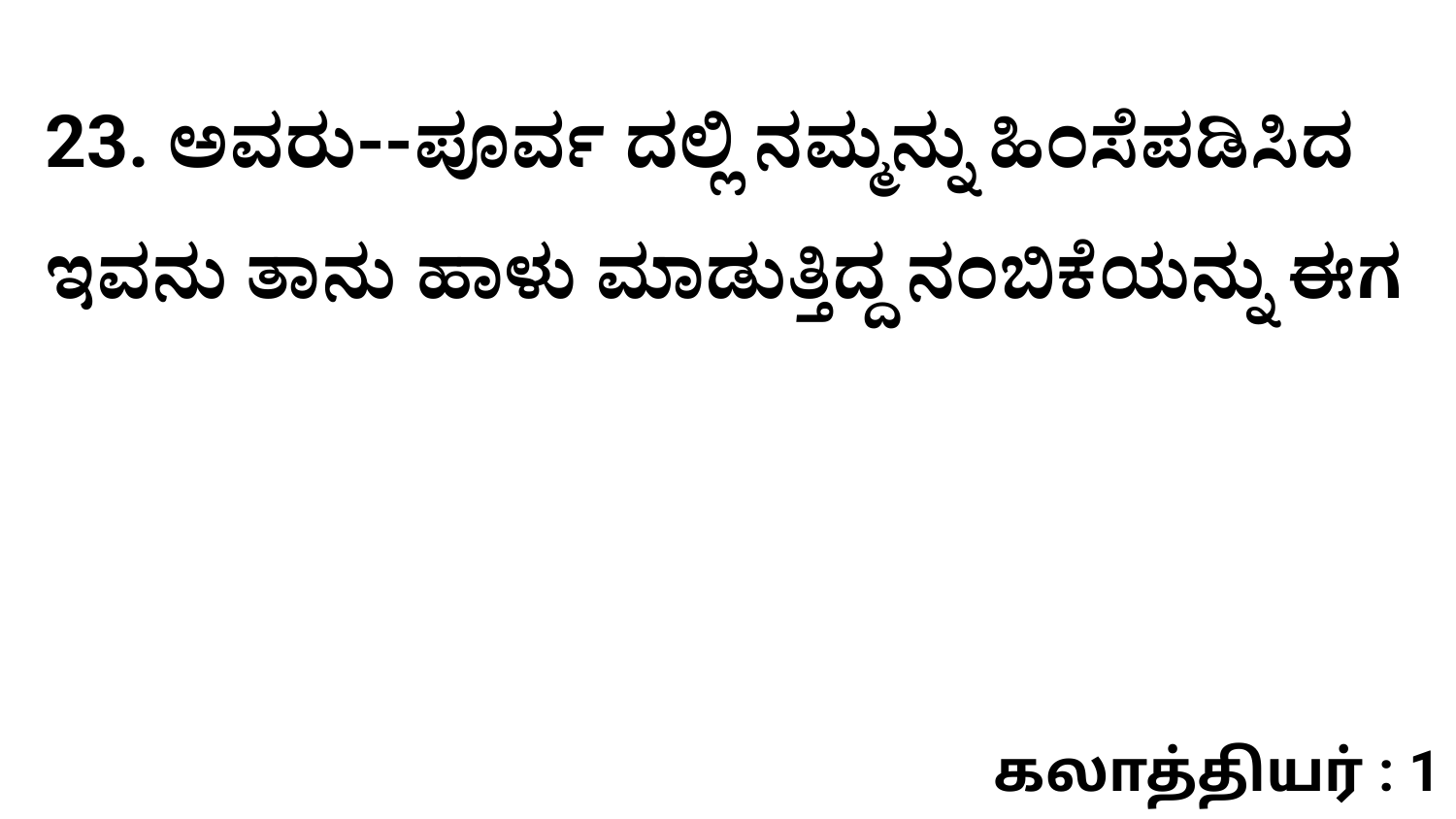

23. ಅವರು--ಪೂರ್ವ ದಲ್ಲಿ ನಮ್ಮನ್ನು ಹಿಂಸೆಪಡಿಸಿದ ಇವನು ತಾನು ಹಾಳು ಮಾಡುತ್ತಿದ್ದ ನಂಬಿಕೆಯನ್ನು ಈಗ
கலாத்தியர் : 1